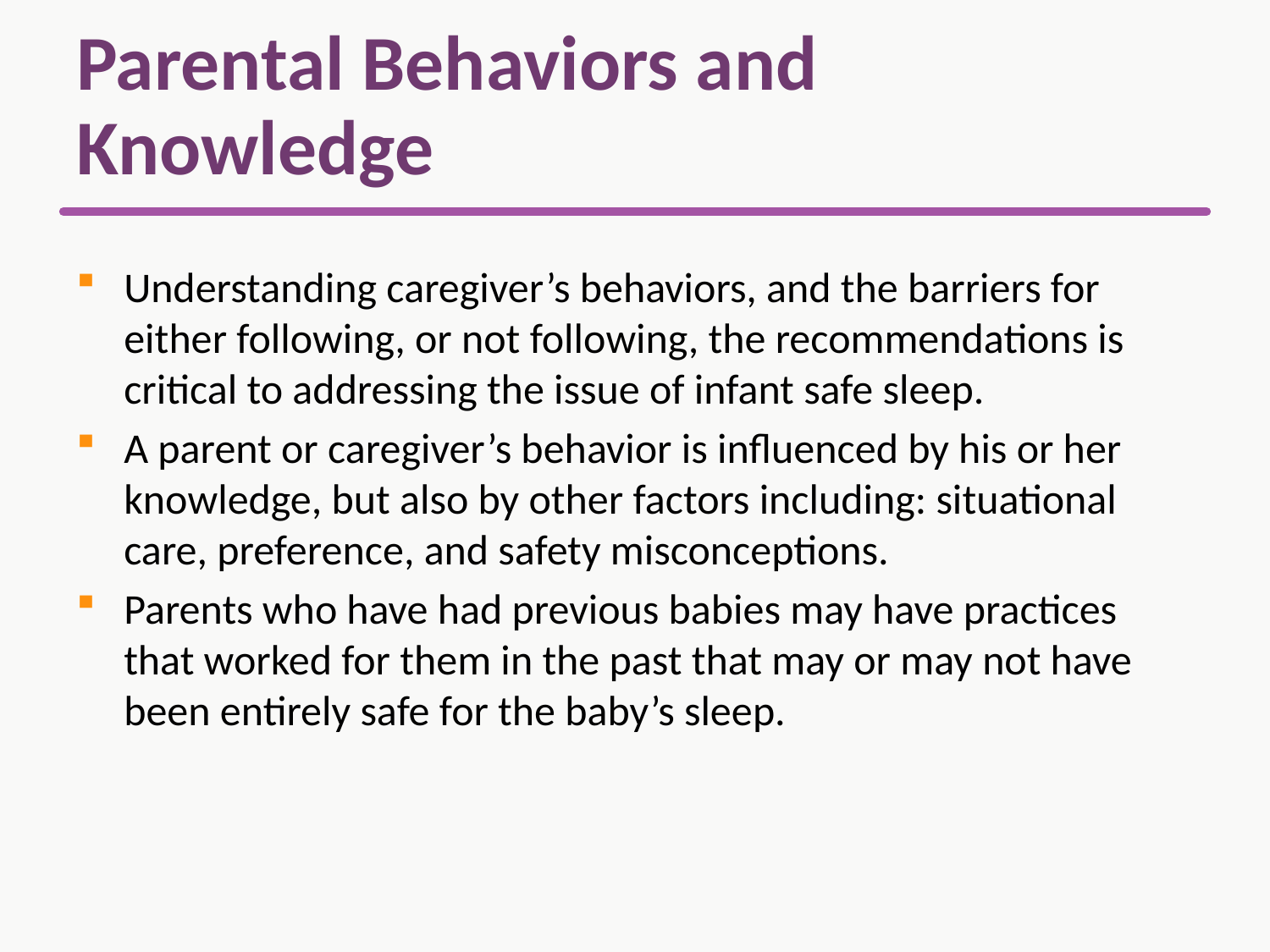

# Parental Behaviors and Knowledge
Understanding caregiver’s behaviors, and the barriers for either following, or not following, the recommendations is critical to addressing the issue of infant safe sleep.
A parent or caregiver’s behavior is influenced by his or her knowledge, but also by other factors including: situational care, preference, and safety misconceptions.
Parents who have had previous babies may have practices that worked for them in the past that may or may not have been entirely safe for the baby’s sleep.